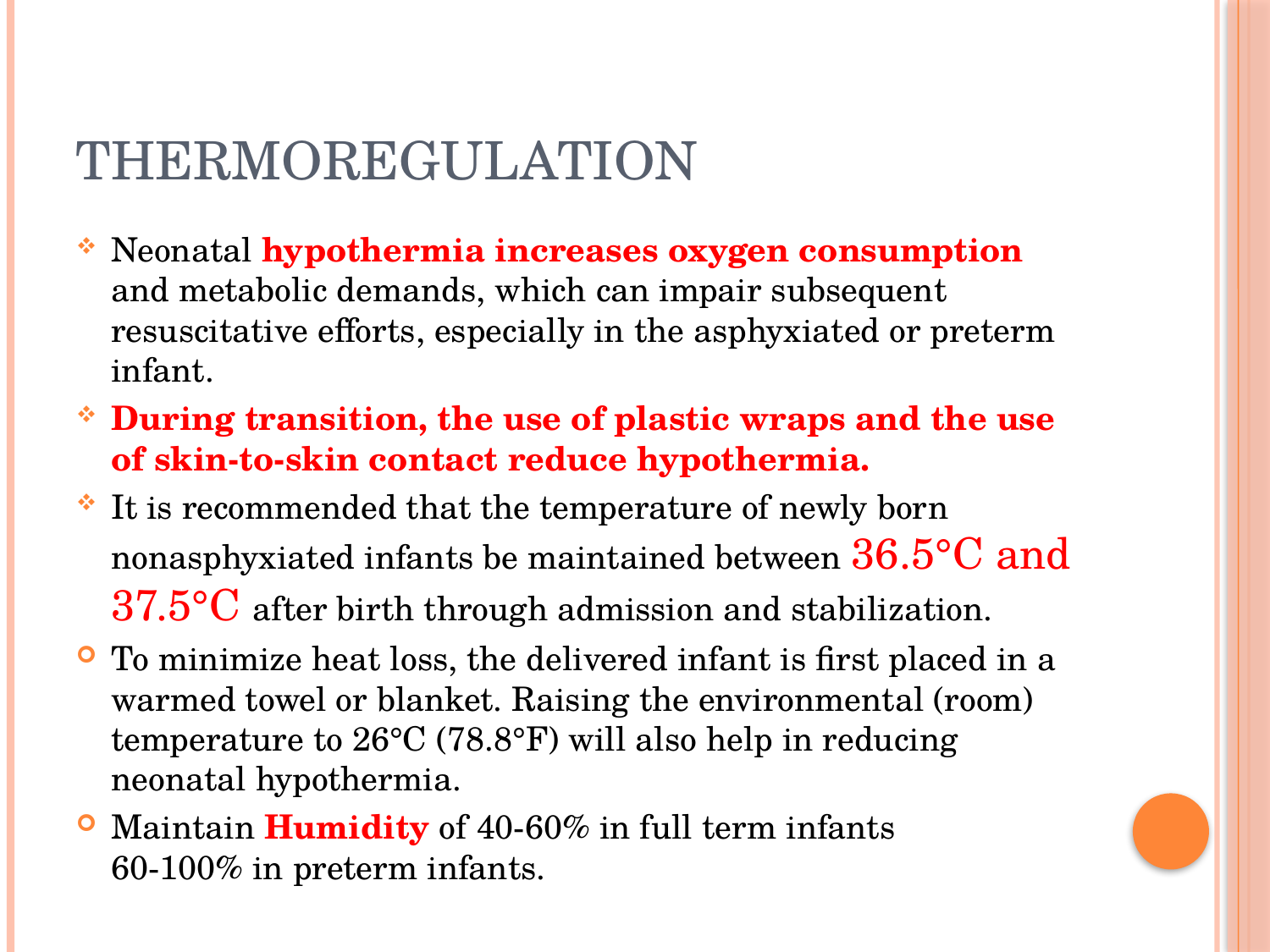

# Thermoregulation
Neonatal hypothermia increases oxygen consumption and metabolic demands, which can impair subsequent resuscitative efforts, especially in the asphyxiated or preterm infant.
During transition, the use of plastic wraps and the use of skin-to-skin contact reduce hypothermia.
It is recommended that the temperature of newly born nonasphyxiated infants be maintained between 36.5°C and 37.5°C after birth through admission and stabilization.
To minimize heat loss, the delivered infant is first placed in a warmed towel or blanket. Raising the environmental (room) temperature to 26°C (78.8°F) will also help in reducing neonatal hypothermia.
Maintain Humidity of 40-60% in full term infants
60-100% in preterm infants.